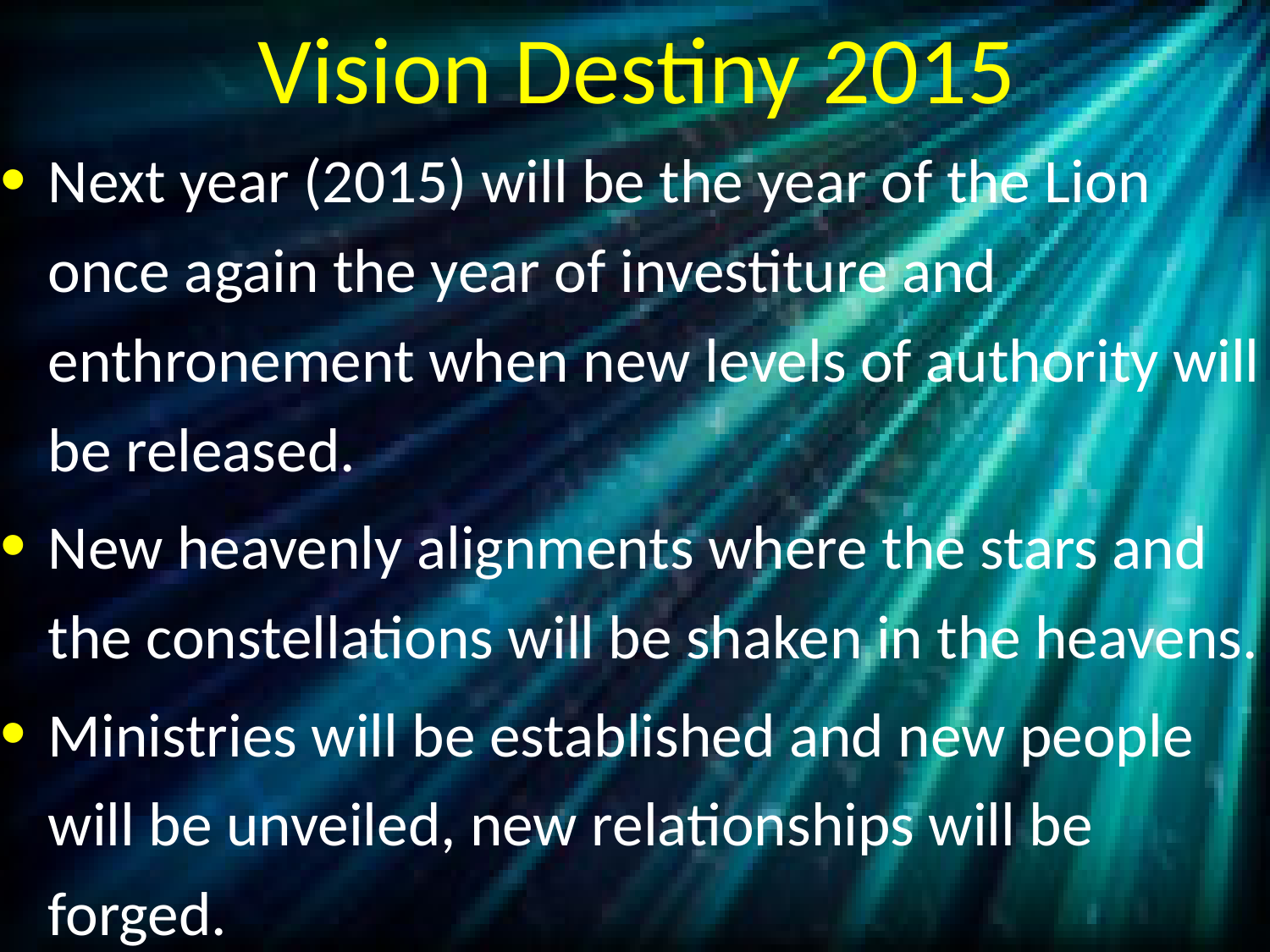

# Vision Destiny 2015
Next year (2015) will be the year of the Lion once again the year of investiture and enthronement when new levels of authority will be released.
New heavenly alignments where the stars and the constellations will be shaken in the heavens.
Ministries will be established and new people will be unveiled, new relationships will be forged.